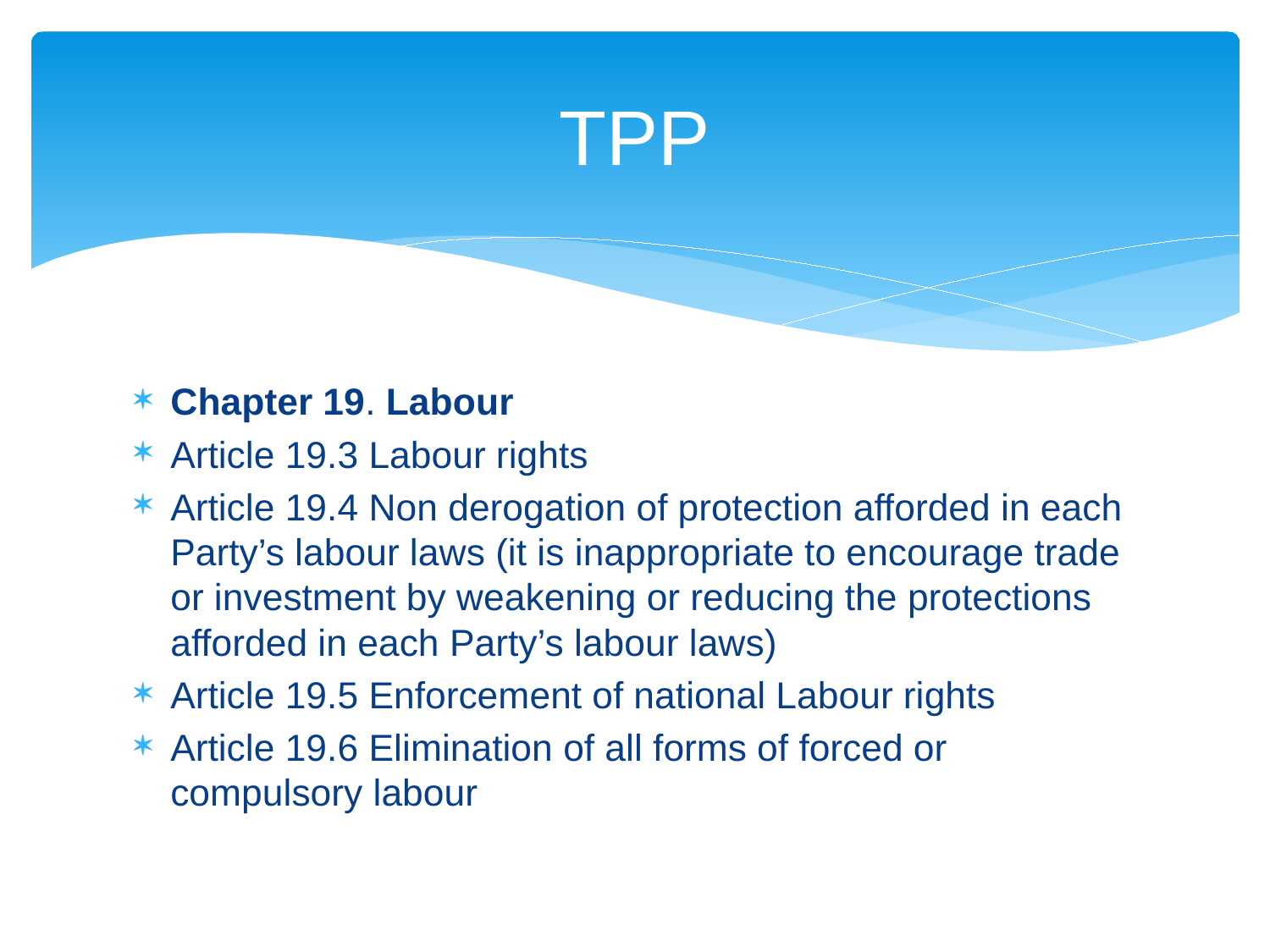

# TPP
Chapter 19. Labour
Article 19.3 Labour rights
Article 19.4 Non derogation of protection afforded in each Party’s labour laws (it is inappropriate to encourage trade or investment by weakening or reducing the protections afforded in each Party’s labour laws)
Article 19.5 Enforcement of national Labour rights
Article 19.6 Elimination of all forms of forced or compulsory labour